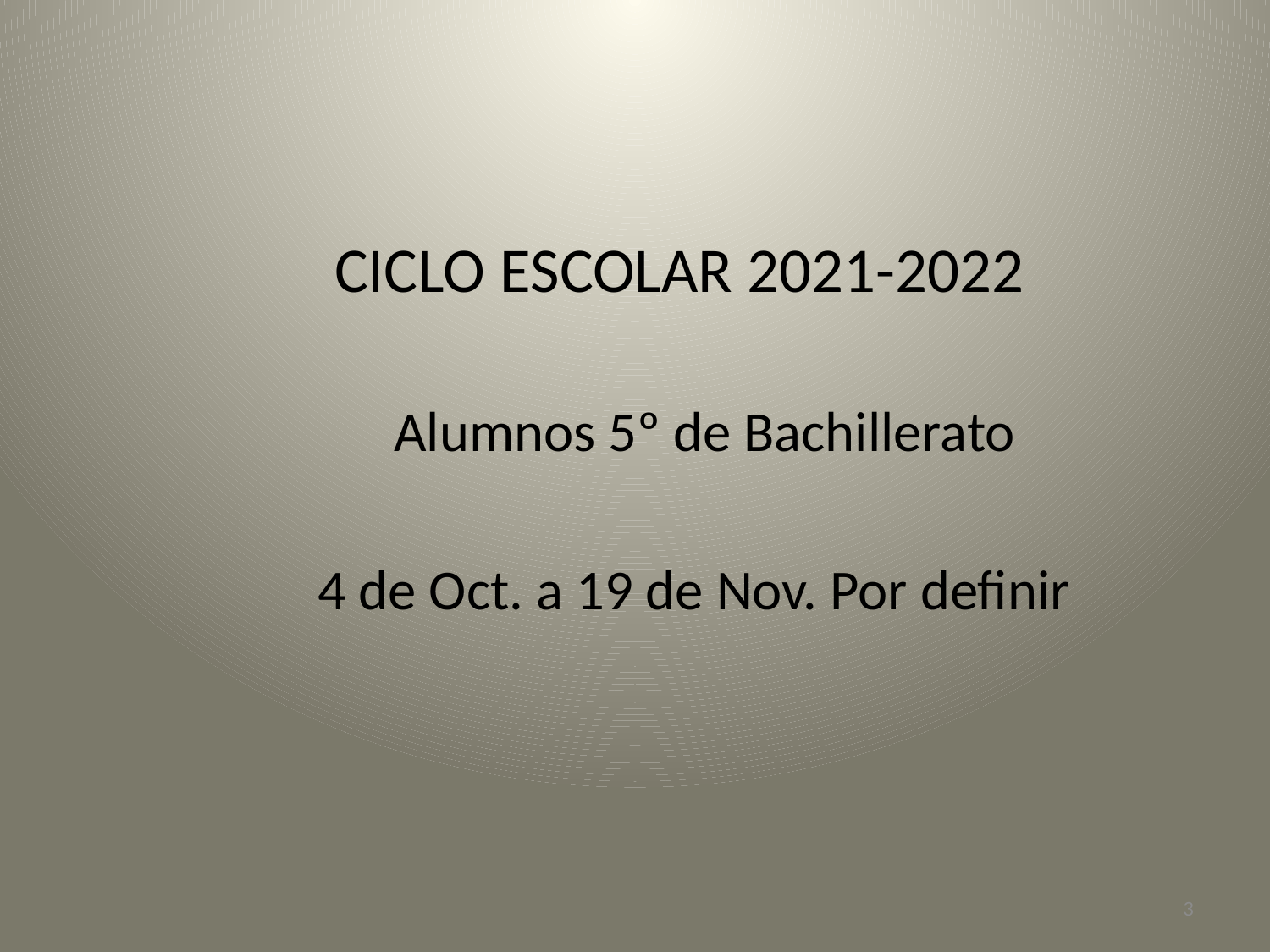

CICLO ESCOLAR 2021-2022

           Alumnos 5º de Bachillerato

                   4 de Oct. a 19 de Nov. Por definir

3